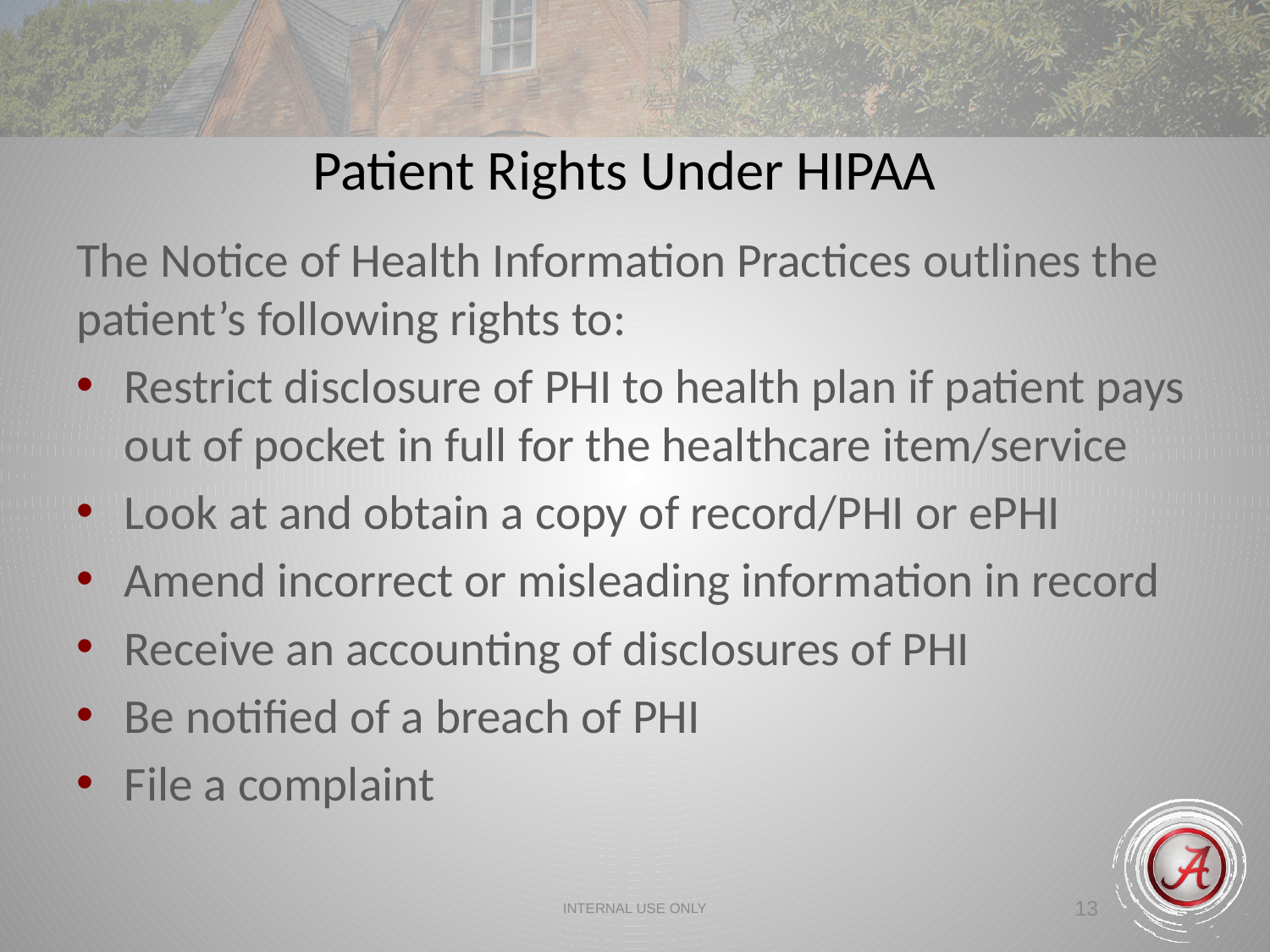

Patient Rights Under HIPAA
The Notice of Health Information Practices outlines the patient’s following rights to:
Restrict disclosure of PHI to health plan if patient pays out of pocket in full for the healthcare item/service
Look at and obtain a copy of record/PHI or ePHI
Amend incorrect or misleading information in record
Receive an accounting of disclosures of PHI
Be notified of a breach of PHI
File a complaint

INTERNAL USE ONLY
13